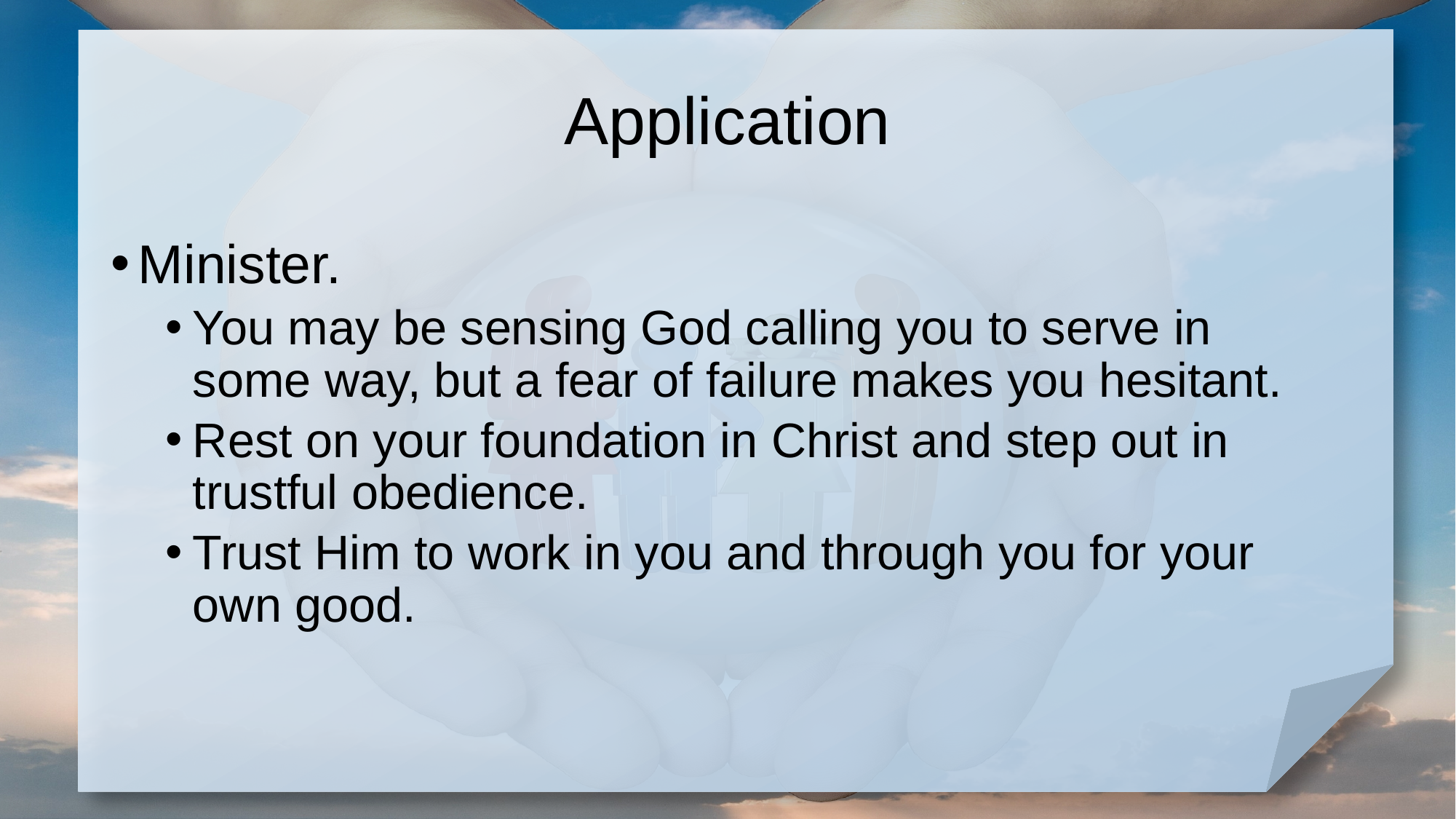

# Application
Minister.
You may be sensing God calling you to serve in some way, but a fear of failure makes you hesitant.
Rest on your foundation in Christ and step out in trustful obedience.
Trust Him to work in you and through you for your own good.